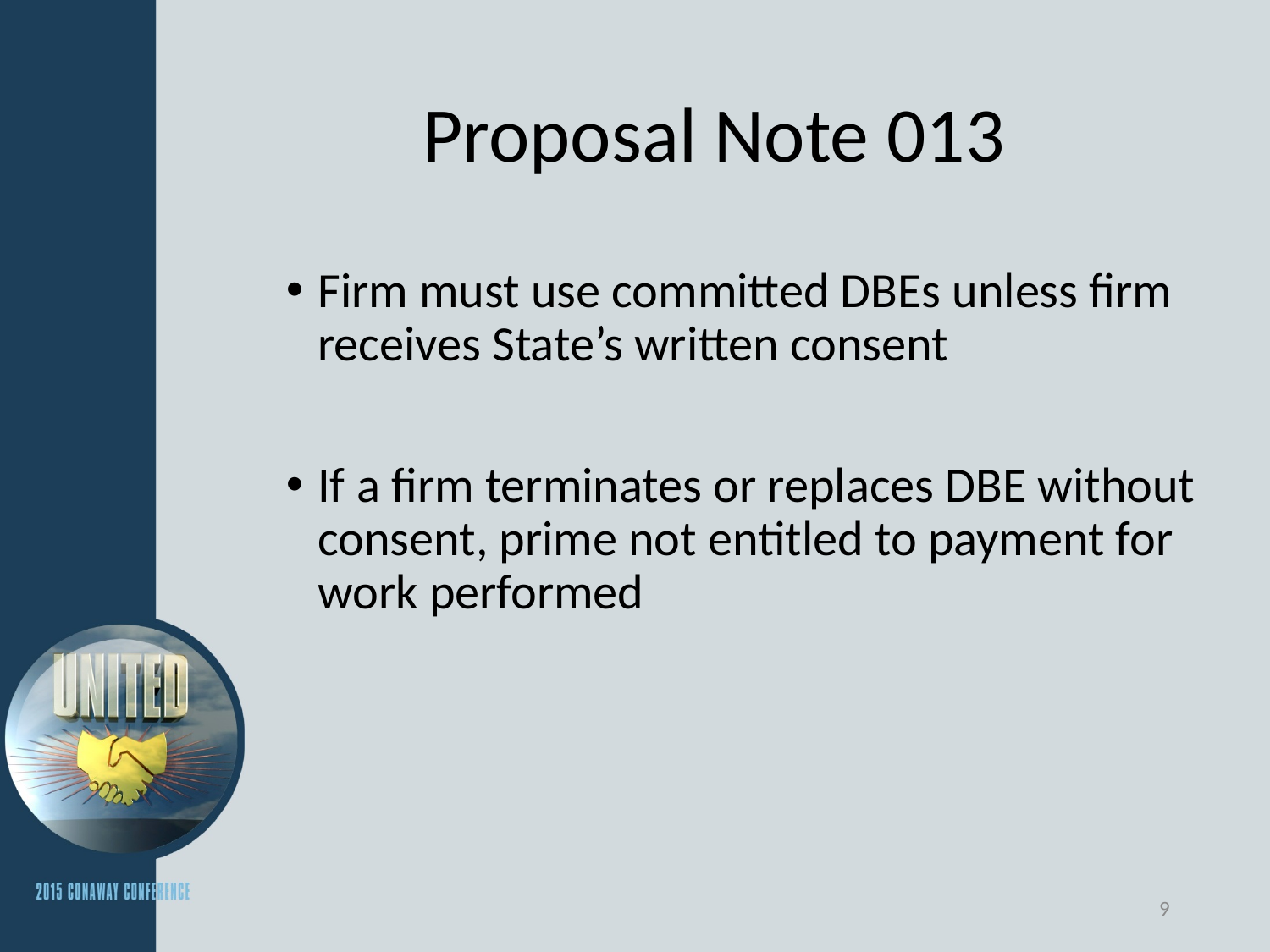

# Proposal Note 013
Firm must use committed DBEs unless firm receives State’s written consent

If a firm terminates or replaces DBE without consent, prime not entitled to payment for work performed
9